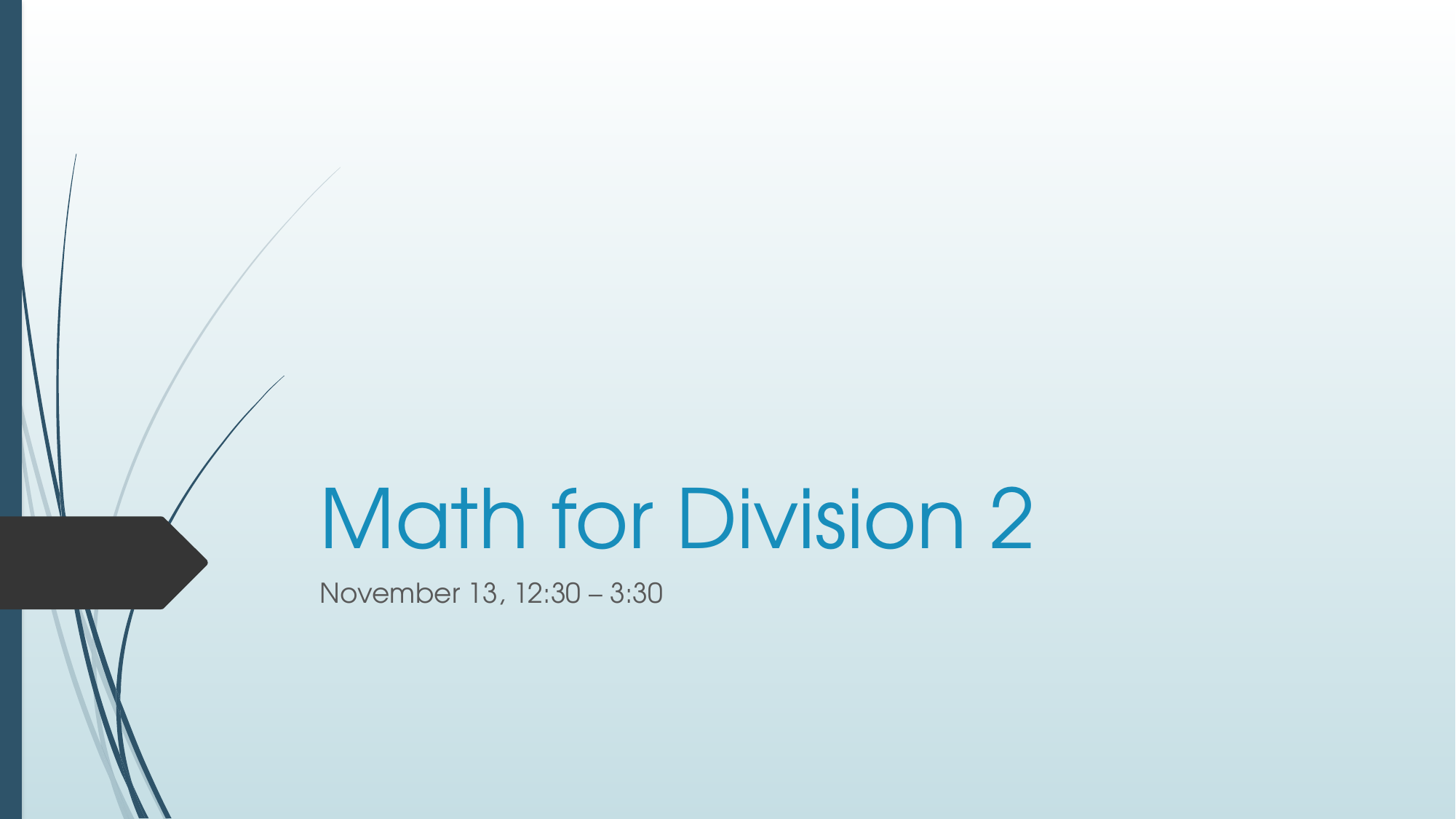

# Math for Division 2
November 13, 12:30 – 3:30